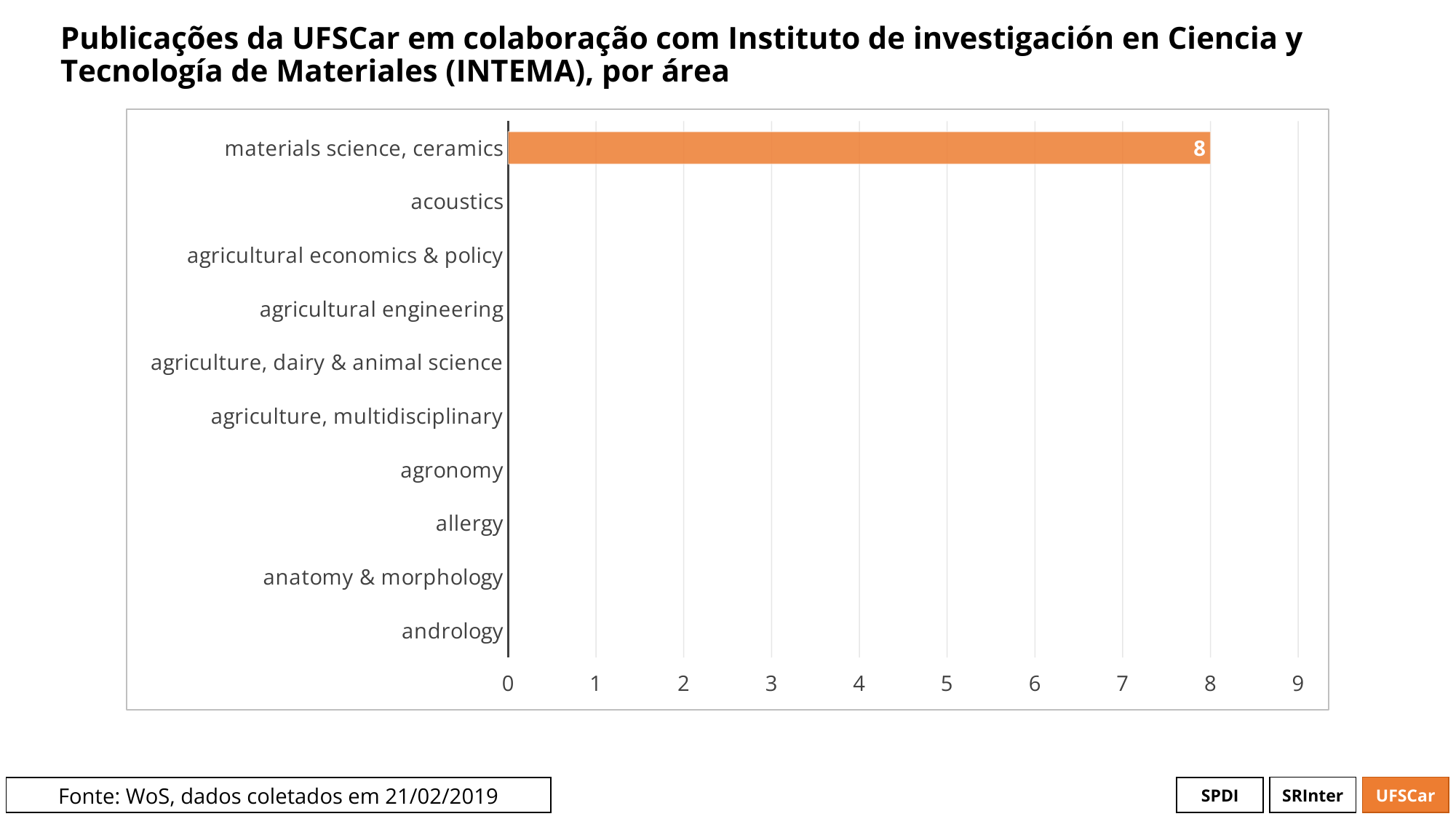

# Publicações da UFSCar em colaboração com Instituto de investigación en Ciencia y Tecnología de Materiales (INTEMA), por área

[unsupported chart]